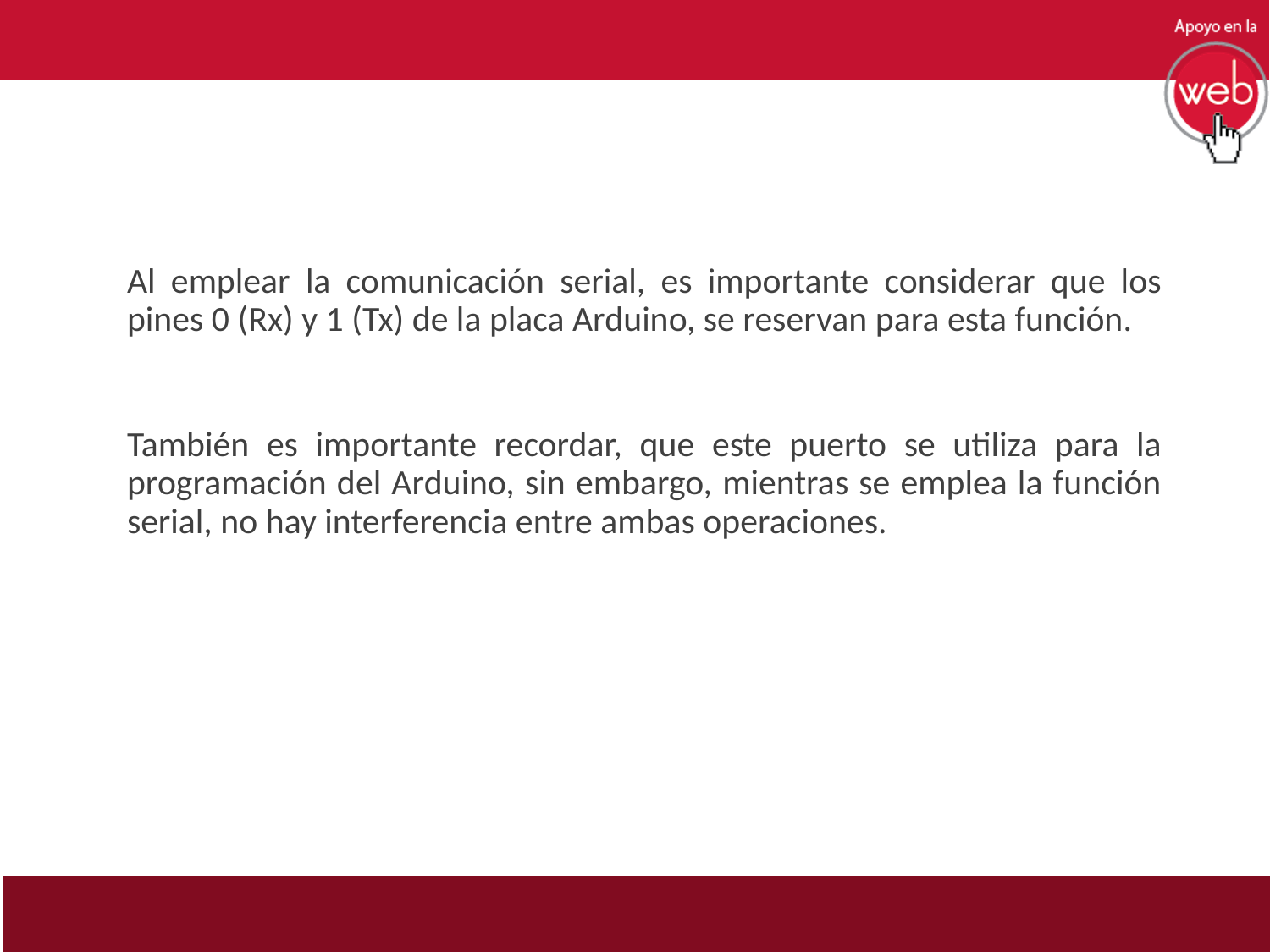

#
Al emplear la comunicación serial, es importante considerar que los pines 0 (Rx) y 1 (Tx) de la placa Arduino, se reservan para esta función.

También es importante recordar, que este puerto se utiliza para la programación del Arduino, sin embargo, mientras se emplea la función serial, no hay interferencia entre ambas operaciones.